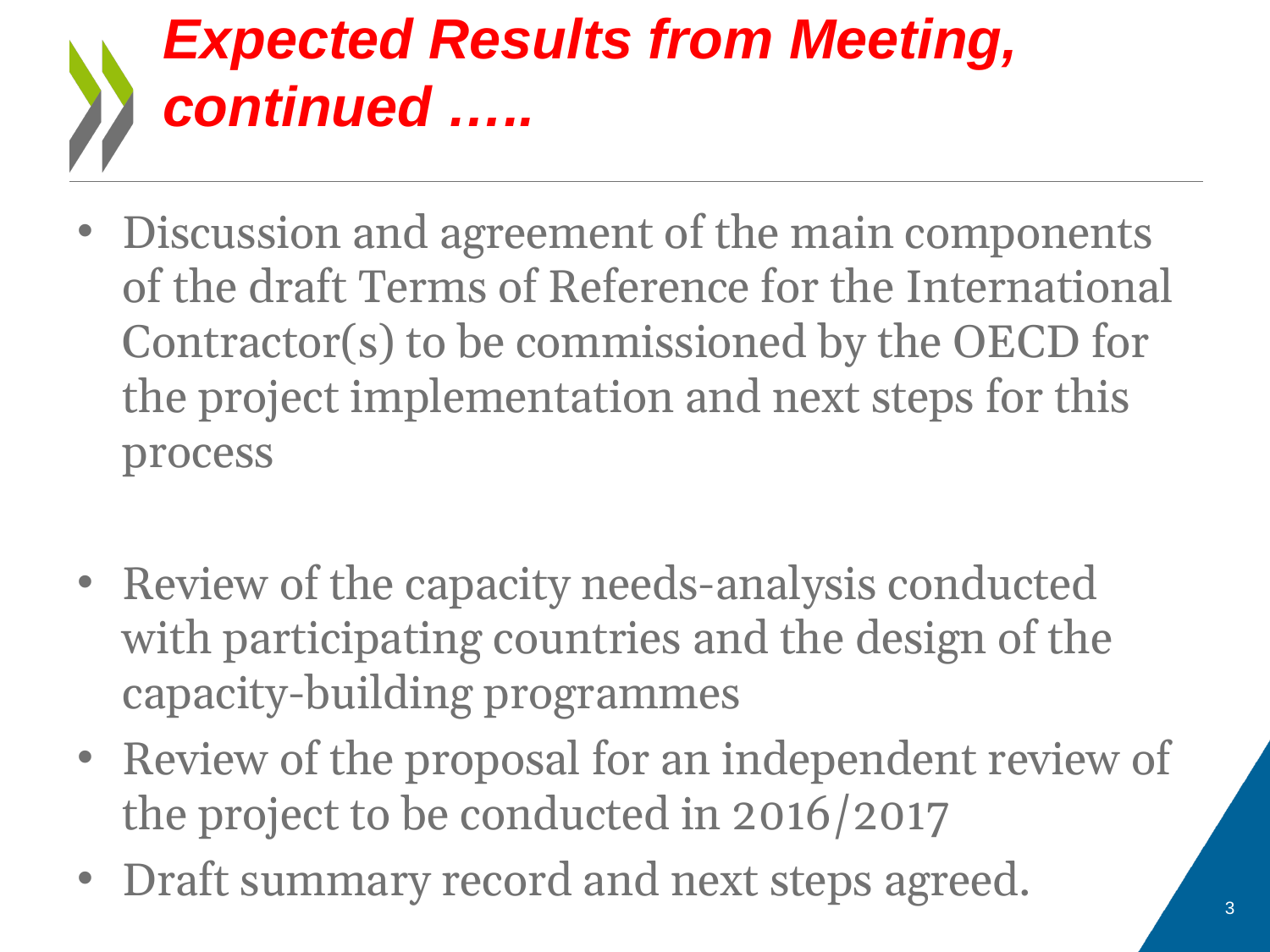

# Expected Results from Meeting, continued …..
Discussion and agreement of the main components of the draft Terms of Reference for the International Contractor(s) to be commissioned by the OECD for the project implementation and next steps for this process

Review of the capacity needs-analysis conducted with participating countries and the design of the capacity-building programmes
Review of the proposal for an independent review of the project to be conducted in 2016/2017
Draft summary record and next steps agreed.

3